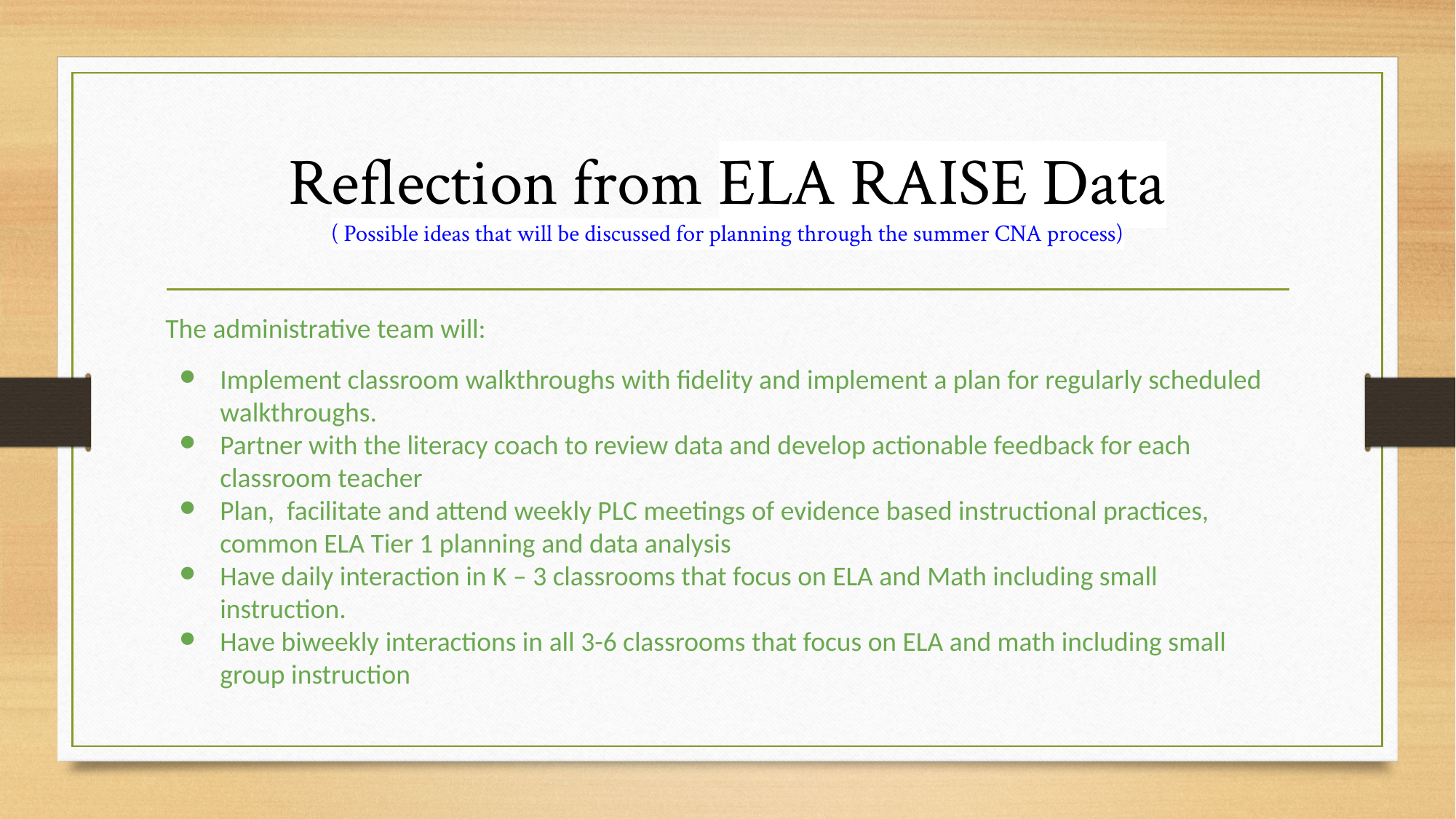

# Reflection from ELA RAISE Data
( Possible ideas that will be discussed for planning through the summer CNA process)
The administrative team will:
Implement classroom walkthroughs with fidelity and implement a plan for regularly scheduled walkthroughs.
Partner with the literacy coach to review data and develop actionable feedback for each classroom teacher
Plan,  facilitate and attend weekly PLC meetings of evidence based instructional practices, common ELA Tier 1 planning and data analysis
Have daily interaction in K – 3 classrooms that focus on ELA and Math including small instruction.
Have biweekly interactions in all 3-6 classrooms that focus on ELA and math including small group instruction